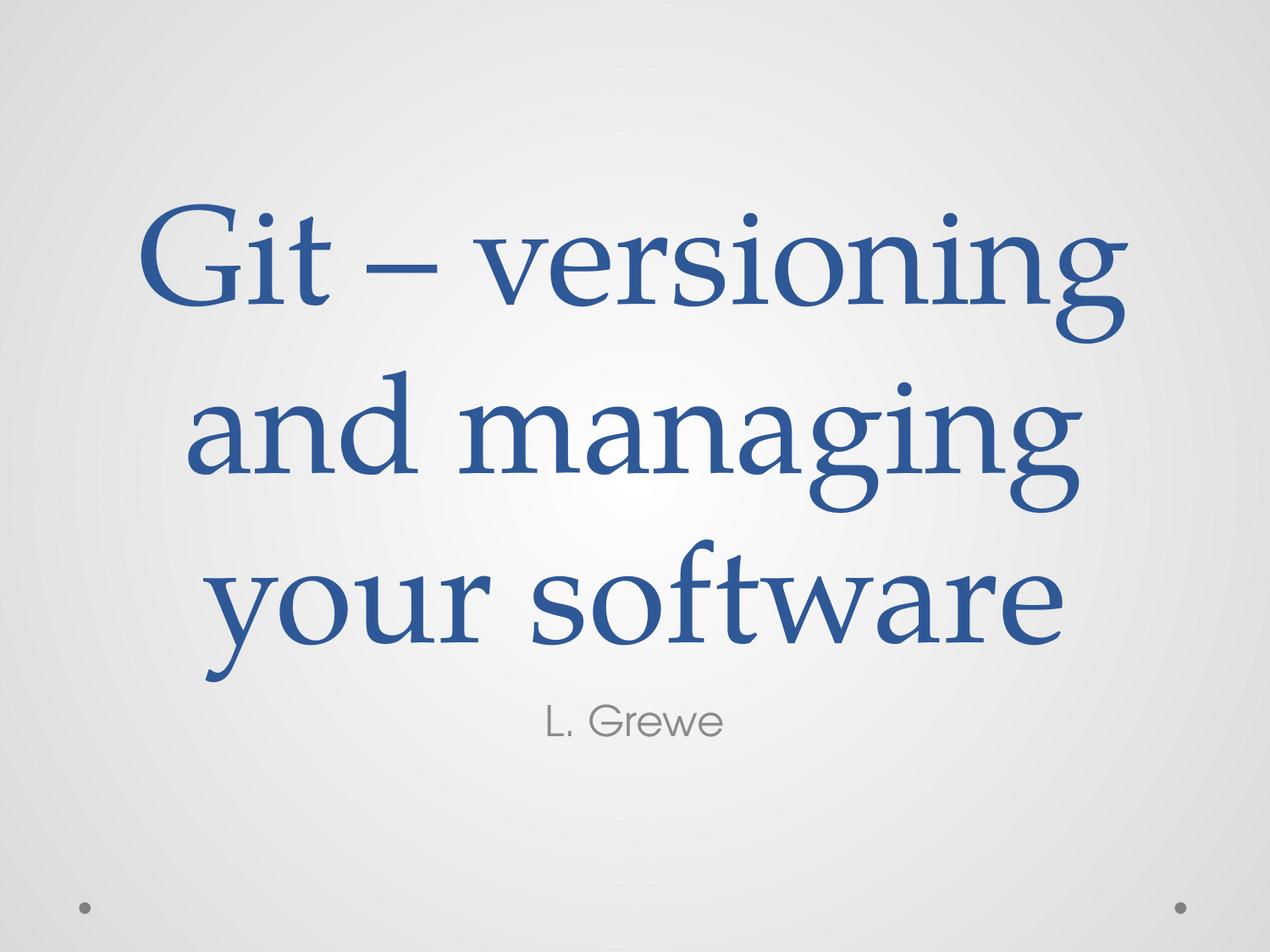

# Git – versioning and managing your software
L. Grewe